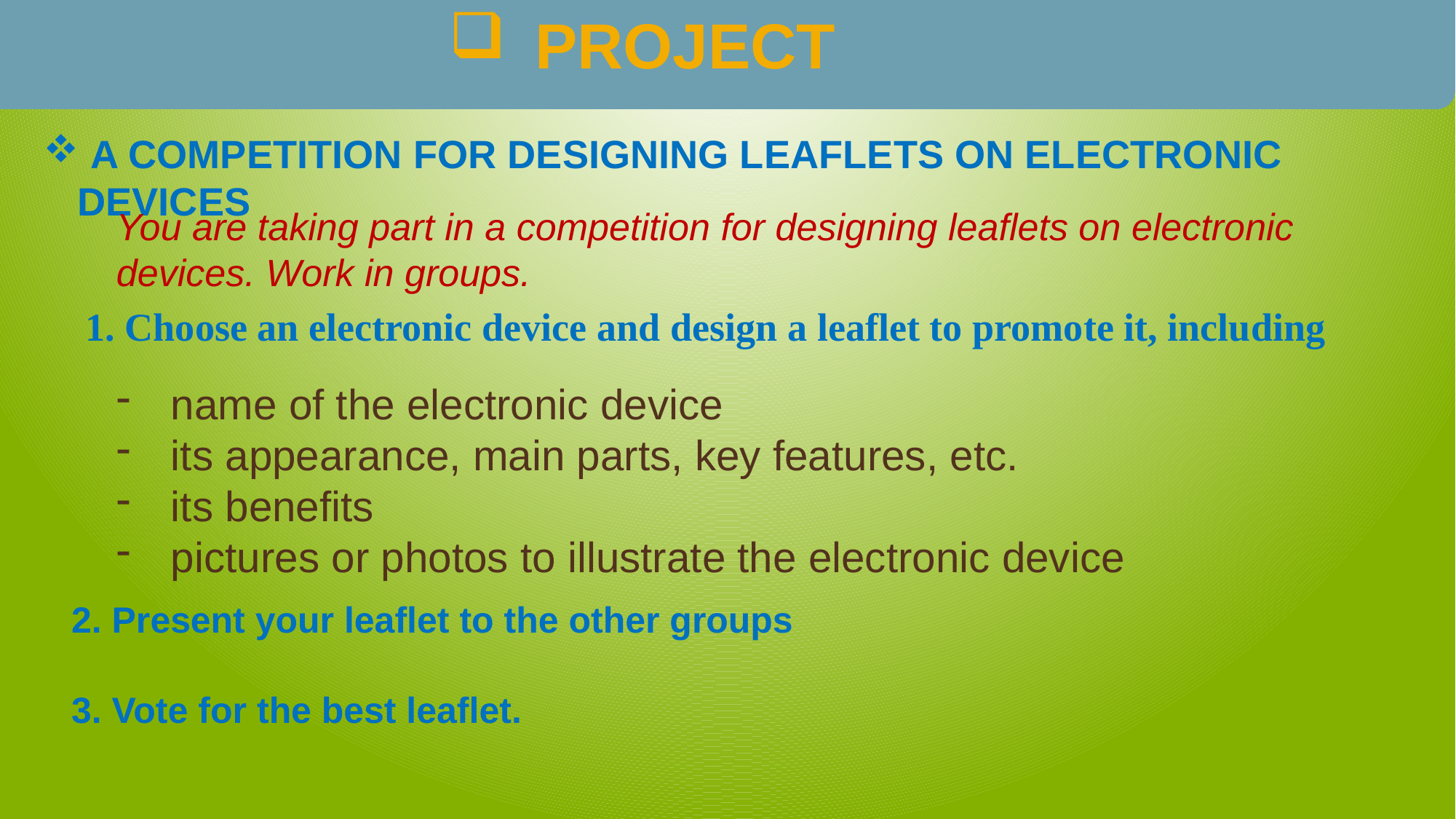

PROJECT

 A COMPETITION FOR DESIGNING LEAFLETS ON ELECTRONIC DEVICES
You are taking part in a competition for designing leaflets on electronic devices. Work in groups.
1. Choose an electronic device and design a leaflet to promote it, including
name of the electronic device
its appearance, main parts, key features, etc.
its benefits
pictures or photos to illustrate the electronic device
2. Present your leaflet to the other groups
3. Vote for the best leaflet.